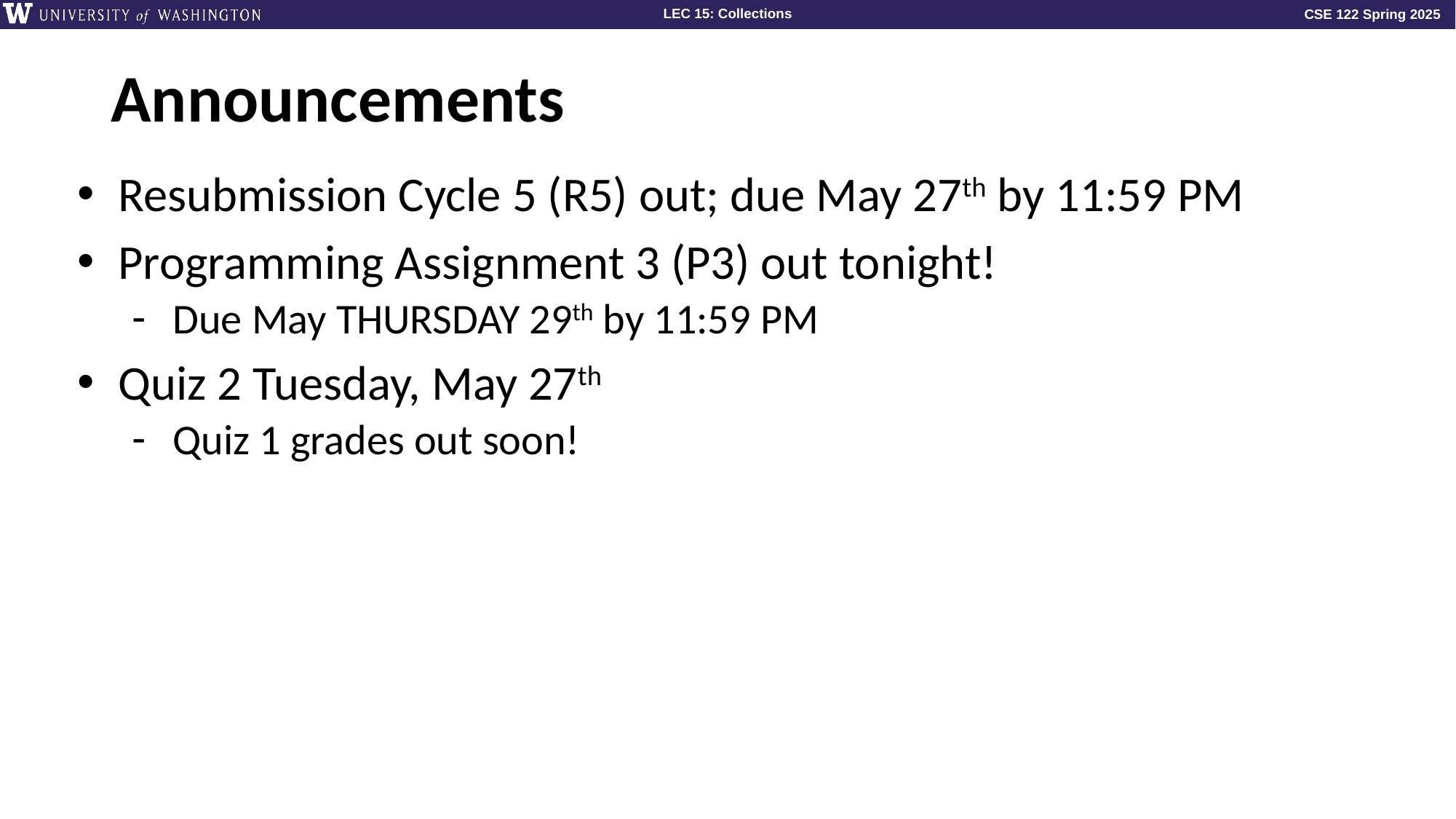

# Announcements
Resubmission Cycle 5 (R5) out; due May 27th by 11:59 PM
Programming Assignment 3 (P3) out tonight!
Due May THURSDAY 29th by 11:59 PM
Quiz 2 Tuesday, May 27th
Quiz 1 grades out soon!